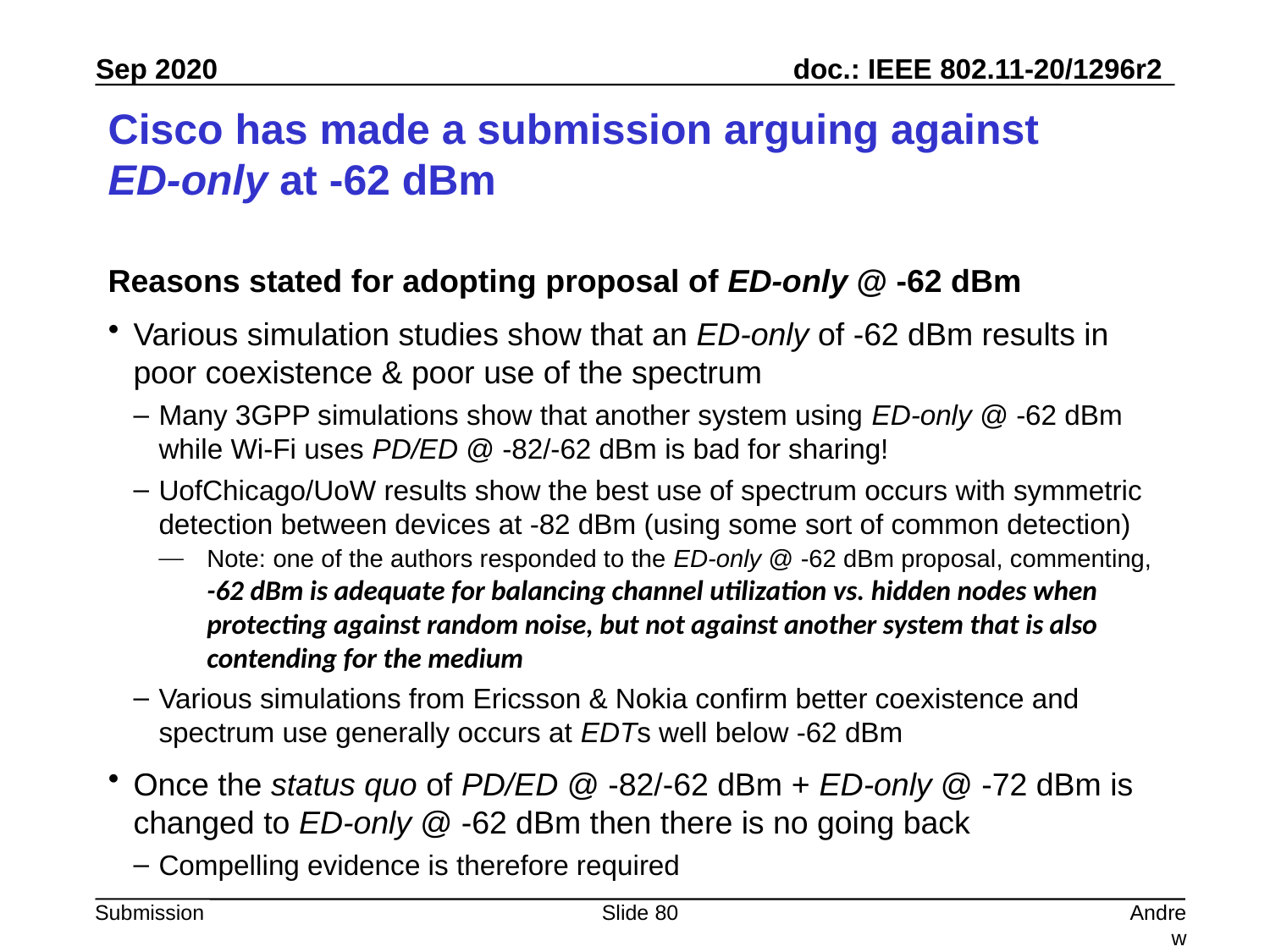

# Cisco has made a submission arguing against ED-only at -62 dBm
Reasons stated for adopting proposal of ED-only @ -62 dBm
Various simulation studies show that an ED-only of -62 dBm results in poor coexistence & poor use of the spectrum
Many 3GPP simulations show that another system using ED-only @ -62 dBm while Wi-Fi uses PD/ED @ -82/-62 dBm is bad for sharing!
UofChicago/UoW results show the best use of spectrum occurs with symmetric detection between devices at -82 dBm (using some sort of common detection)
Note: one of the authors responded to the ED-only @ -62 dBm proposal, commenting,
-62 dBm is adequate for balancing channel utilization vs. hidden nodes when protecting against random noise, but not against another system that is also contending for the medium
Various simulations from Ericsson & Nokia confirm better coexistence and spectrum use generally occurs at EDTs well below -62 dBm
Once the status quo of PD/ED @ -82/-62 dBm + ED-only @ -72 dBm is changed to ED-only @ -62 dBm then there is no going back
Compelling evidence is therefore required

Slide 80
Andrew Myles, Cisco